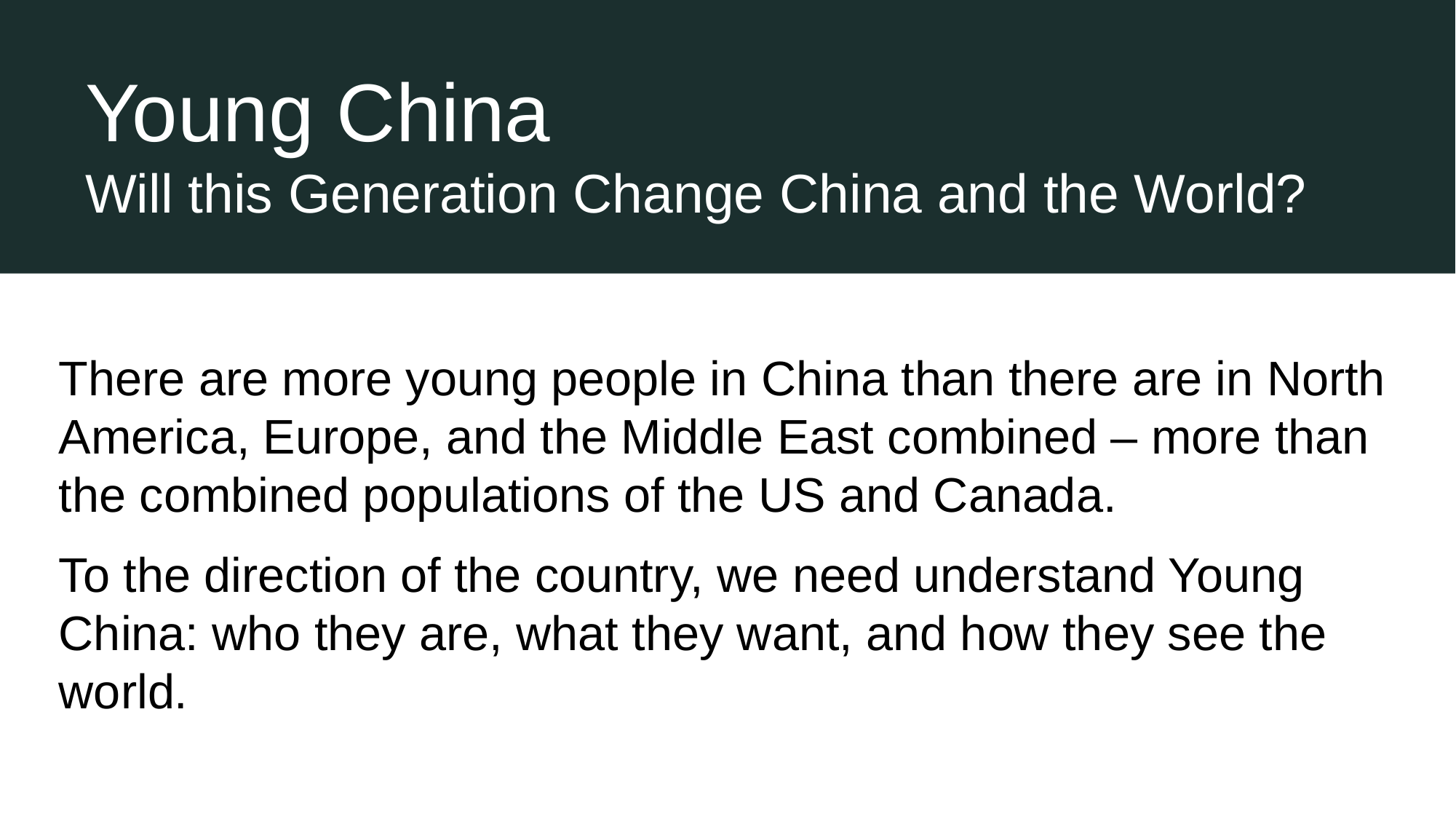

#
Young China
Will this Generation Change China and the World?

There are more young people in China than there are in North America, Europe, and the Middle East combined – more than the combined populations of the US and Canada.

To the direction of the country, we need understand Young China: who they are, what they want, and how they see the world.